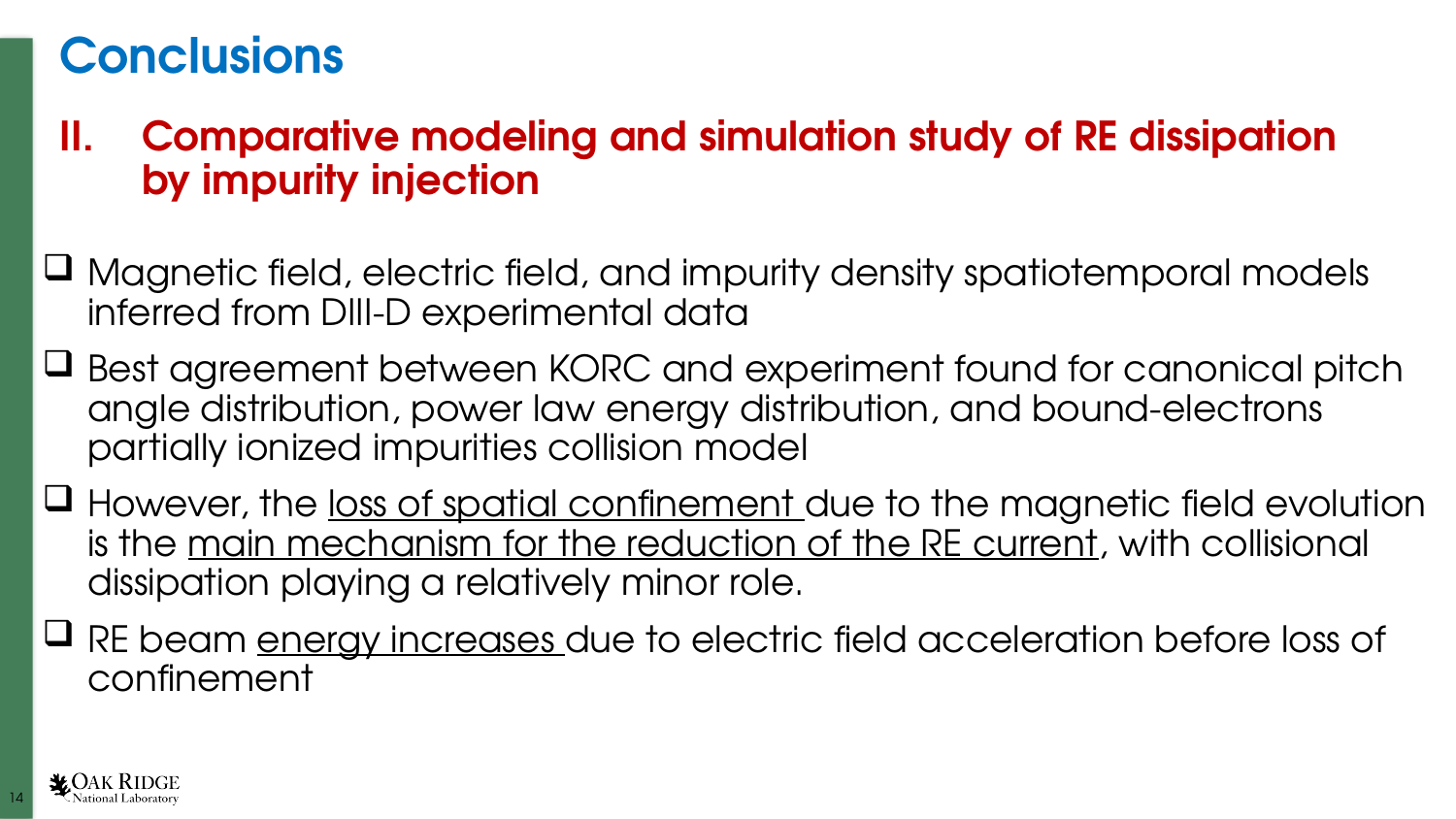

# Conclusions
Comparative modeling and simulation study of RE dissipation by impurity injection

Magnetic field, electric field, and impurity density spatiotemporal models inferred from DIII-D experimental data

Best agreement between KORC and experiment found for canonical pitch angle distribution, power law energy distribution, and bound-electrons partially ionized impurities collision model

However, the loss of spatial confinement due to the magnetic field evolution is the main mechanism for the reduction of the RE current, with collisional dissipation playing a relatively minor role.

RE beam energy increases due to electric field acceleration before loss of confinement